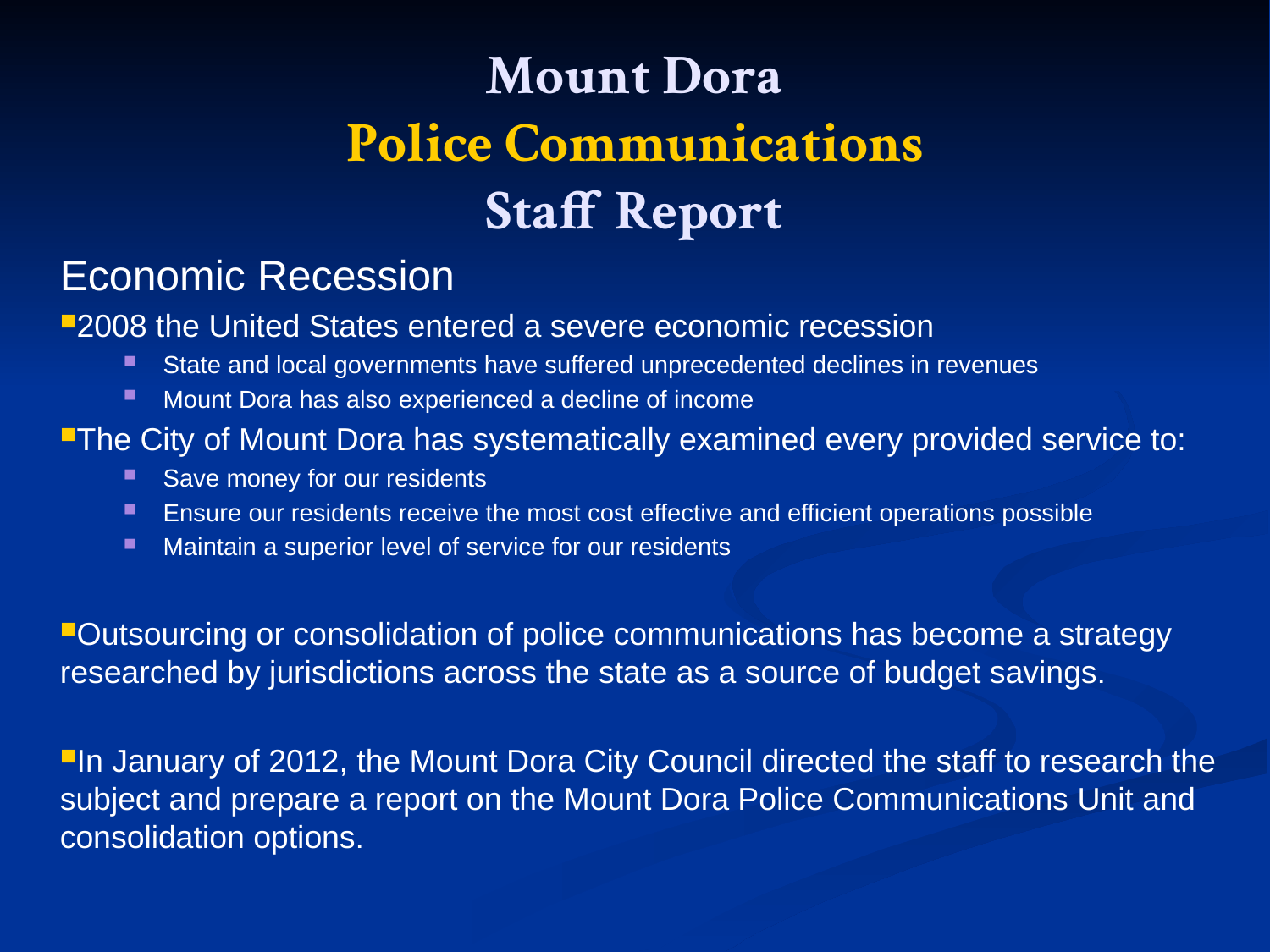

# Mount Dora Police Communications Staff Report
Economic Recession
2008 the United States entered a severe economic recession
State and local governments have suffered unprecedented declines in revenues
Mount Dora has also experienced a decline of income
The City of Mount Dora has systematically examined every provided service to:
Save money for our residents
Ensure our residents receive the most cost effective and efficient operations possible
Maintain a superior level of service for our residents

Outsourcing or consolidation of police communications has become a strategy researched by jurisdictions across the state as a source of budget savings.

In January of 2012, the Mount Dora City Council directed the staff to research the subject and prepare a report on the Mount Dora Police Communications Unit and consolidation options.